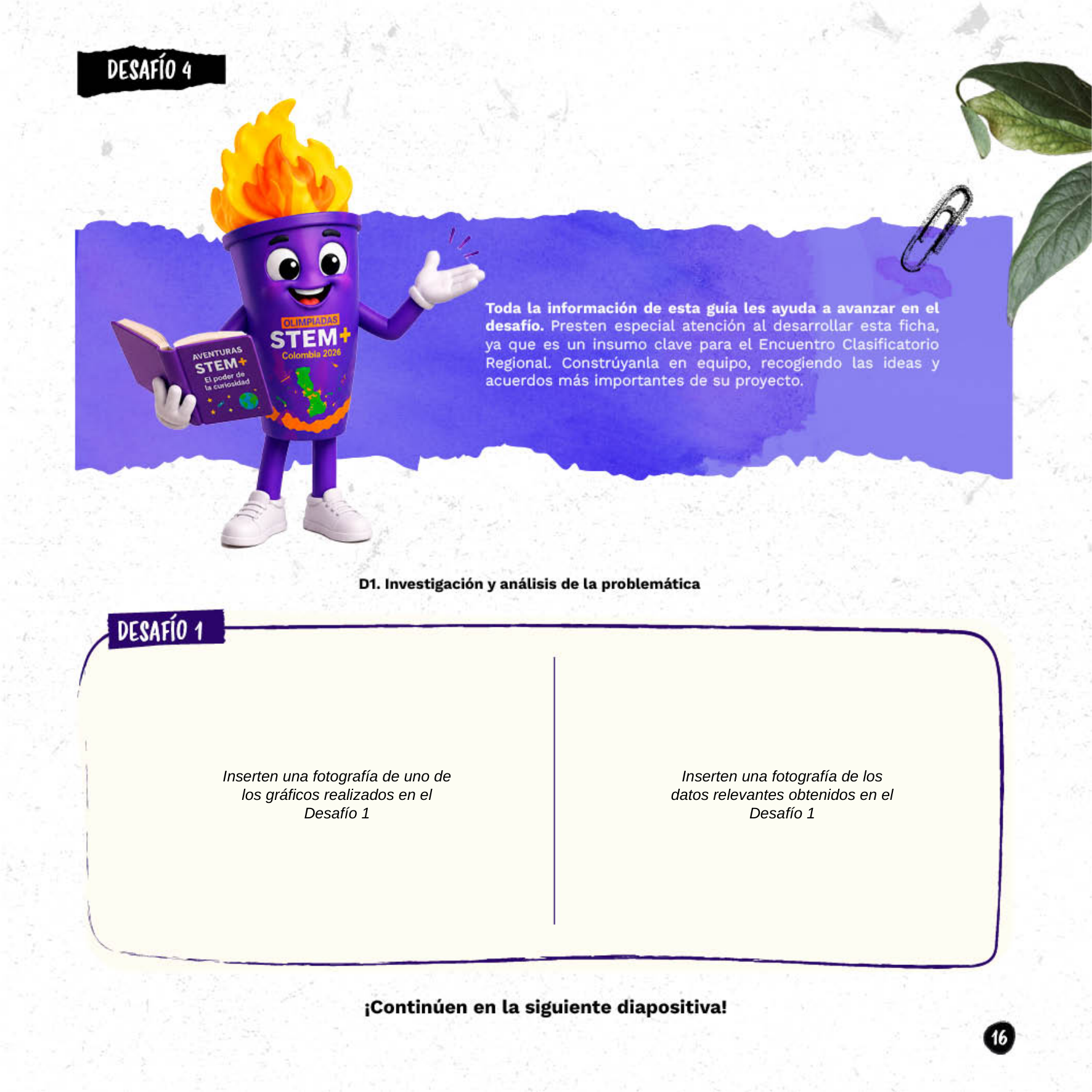

Inserten una fotografía de uno de los gráficos realizados en el Desafío 1
Inserten una fotografía de los datos relevantes obtenidos en el Desafío 1